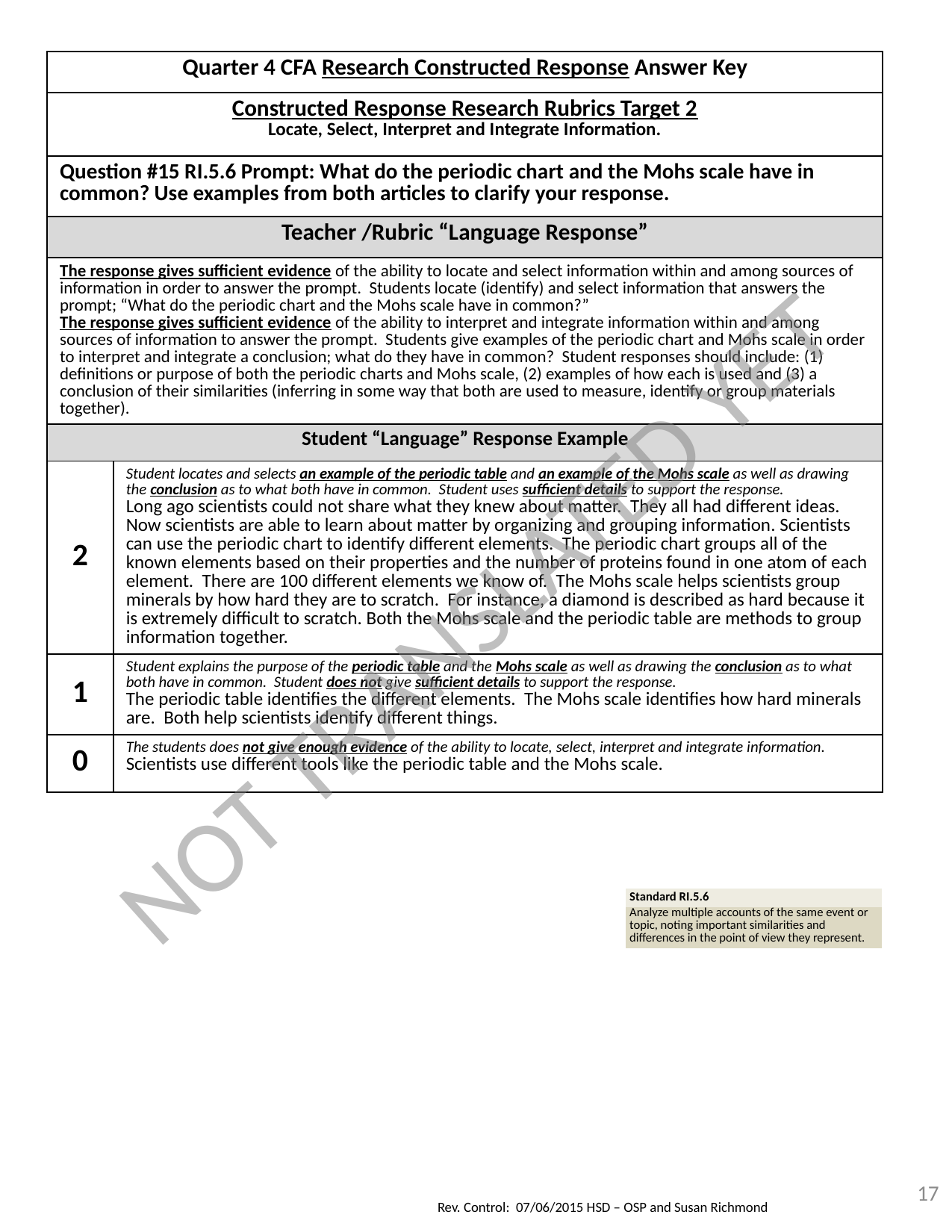

| Quarter 4 CFA Research Constructed Response Answer Key |  |
| --- | --- |
| Constructed Response Research Rubrics Target 2 Locate, Select, Interpret and Integrate Information. |  |
| Question #15 RI.5.6 Prompt: What do the periodic chart and the Mohs scale have in common? Use examples from both articles to clarify your response. |  |
| Teacher /Rubric “Language Response” |  |
| The response gives sufficient evidence of the ability to locate and select information within and among sources of information in order to answer the prompt. Students locate (identify) and select information that answers the prompt; “What do the periodic chart and the Mohs scale have in common?” The response gives sufficient evidence of the ability to interpret and integrate information within and among sources of information to answer the prompt. Students give examples of the periodic chart and Mohs scale in order to interpret and integrate a conclusion; what do they have in common? Student responses should include: (1) definitions or purpose of both the periodic charts and Mohs scale, (2) examples of how each is used and (3) a conclusion of their similarities (inferring in some way that both are used to measure, identify or group materials together). |  |
| Student “Language” Response Example |  |
| 2 | Student locates and selects an example of the periodic table and an example of the Mohs scale as well as drawing the conclusion as to what both have in common. Student uses sufficient details to support the response. Long ago scientists could not share what they knew about matter. They all had different ideas. Now scientists are able to learn about matter by organizing and grouping information. Scientists can use the periodic chart to identify different elements. The periodic chart groups all of the known elements based on their properties and the number of proteins found in one atom of each element. There are 100 different elements we know of. The Mohs scale helps scientists group minerals by how hard they are to scratch. For instance, a diamond is described as hard because it is extremely difficult to scratch. Both the Mohs scale and the periodic table are methods to group information together. |
| 1 | Student explains the purpose of the periodic table and the Mohs scale as well as drawing the conclusion as to what both have in common. Student does not give sufficient details to support the response. The periodic table identifies the different elements. The Mohs scale identifies how hard minerals are. Both help scientists identify different things. |
| 0 | The students does not give enough evidence of the ability to locate, select, interpret and integrate information. Scientists use different tools like the periodic table and the Mohs scale. |
NOT TRANSLATED YET
| Standard RI.5.6 |
| --- |
| Analyze multiple accounts of the same event or topic, noting important similarities and differences in the point of view they represent. |
17